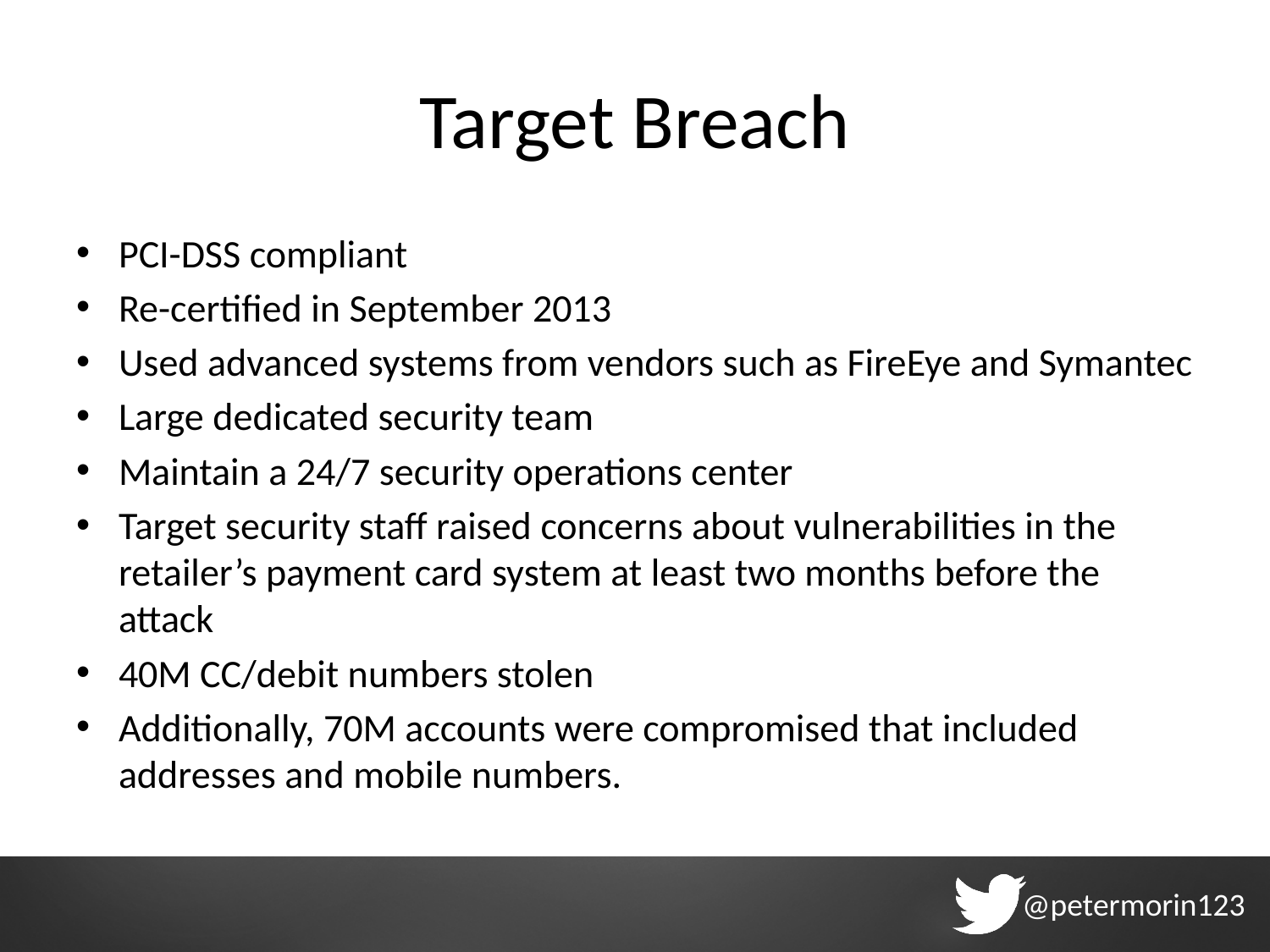

# Target Breach
PCI-DSS compliant
Re-certified in September 2013
Used advanced systems from vendors such as FireEye and Symantec
Large dedicated security team
Maintain a 24/7 security operations center
Target security staff raised concerns about vulnerabilities in the retailer’s payment card system at least two months before the attack
40M CC/debit numbers stolen
Additionally, 70M accounts were compromised that included addresses and mobile numbers.